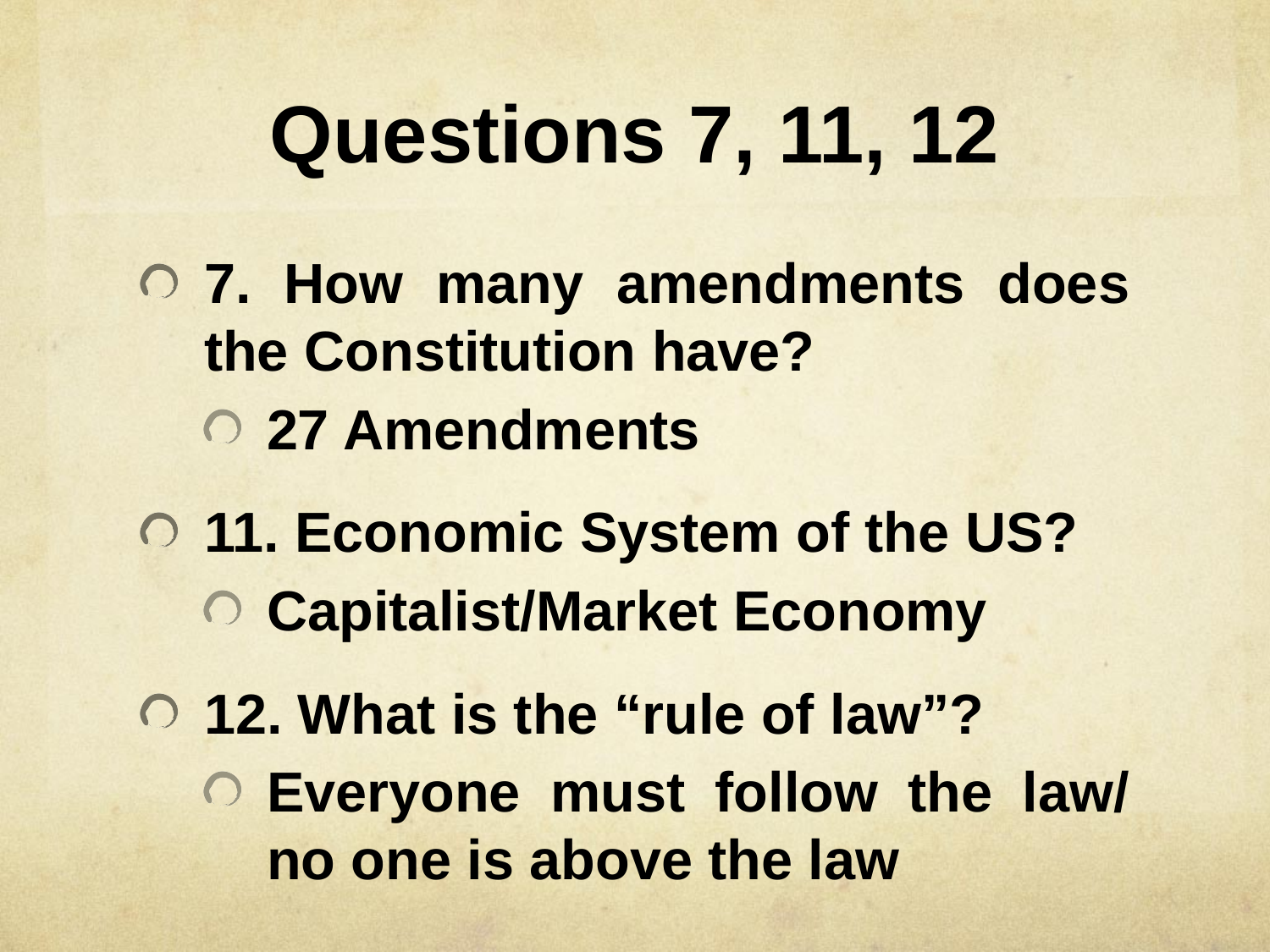

# Questions 7, 11, 12
7. How many amendments does the Constitution have?
27 Amendments
11. Economic System of the US?
Capitalist/Market Economy
12. What is the “rule of law”?
Everyone must follow the law/ no one is above the law